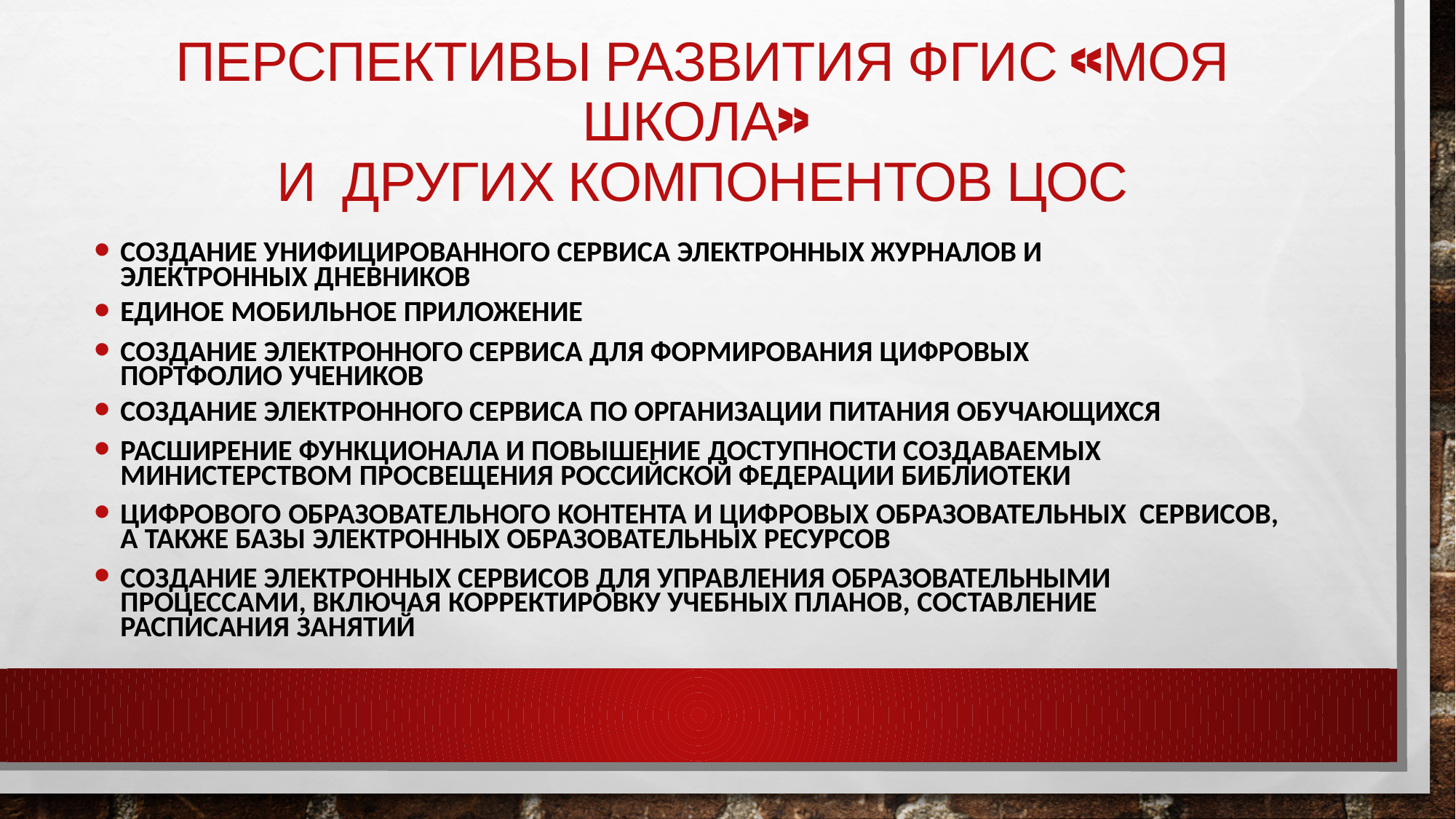

# Перспективы развития ФГИС «Моя школа» и  других компонентов ЦОС
Создание унифицированного сервиса электронных журналов и  электронных дневников
Единое мобильное приложение
Создание электронного сервиса для формирования цифровых  портфолио учеников
Создание электронного сервиса по организации питания обучающихся
Расширение функционала и повышение доступности создаваемых  Министерством просвещения Российской Федерации библиотеки
цифрового образовательного контента и цифровых образовательных  сервисов, а также базы электронных образовательных ресурсов
Создание электронных сервисов для управления образовательными  процессами, включая корректировку учебных планов, составление  расписания занятий